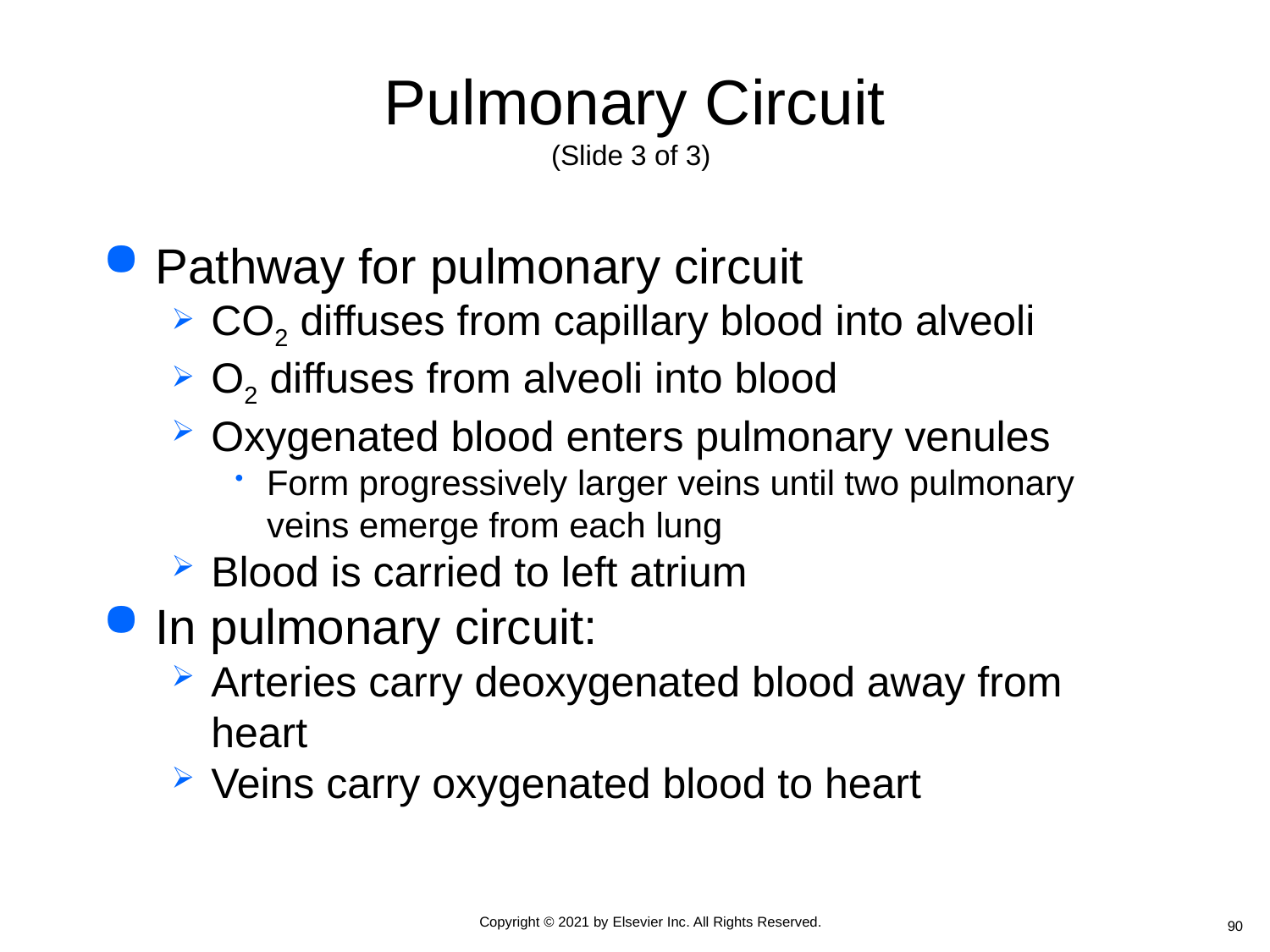

# Pulmonary Circuit (Slide 3 of 3)
Pathway for pulmonary circuit
CO2 diffuses from capillary blood into alveoli
O2 diffuses from alveoli into blood
Oxygenated blood enters pulmonary venules
Form progressively larger veins until two pulmonary veins emerge from each lung
Blood is carried to left atrium
In pulmonary circuit:
Arteries carry deoxygenated blood away from heart
Veins carry oxygenated blood to heart
90